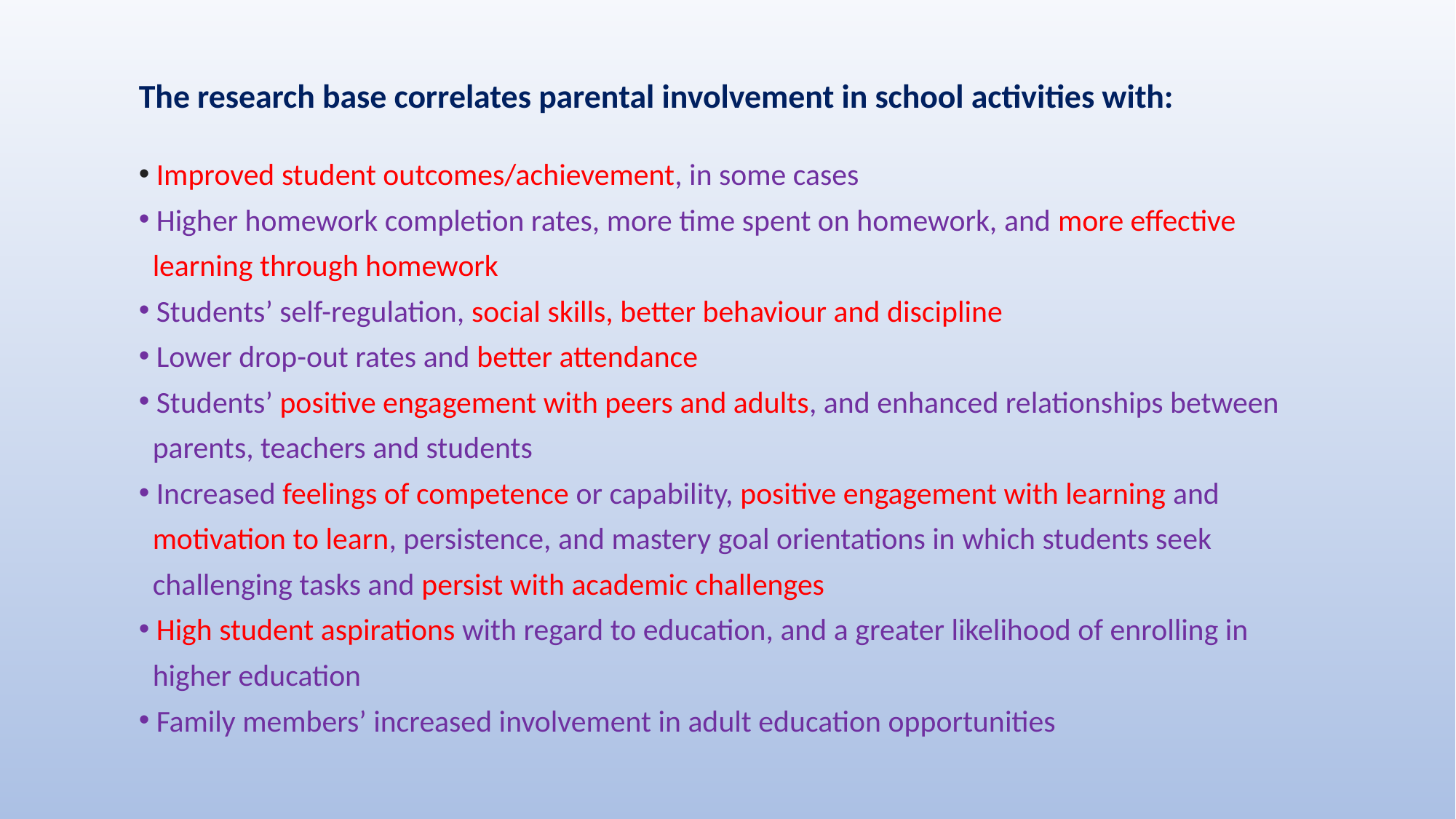

The research base correlates parental involvement in school activities with:

 Improved student outcomes/achievement, in some cases
 Higher homework completion rates, more time spent on homework, and more effective
  learning through homework
 Students’ self-regulation, social skills, better behaviour and discipline
 Lower drop-out rates and better attendance
 Students’ positive engagement with peers and adults, and enhanced relationships between
  parents, teachers and students
 Increased feelings of competence or capability, positive engagement with learning and
  motivation to learn, persistence, and mastery goal orientations in which students seek
  challenging tasks and persist with academic challenges
 High student aspirations with regard to education, and a greater likelihood of enrolling in
  higher education
 Family members’ increased involvement in adult education opportunities